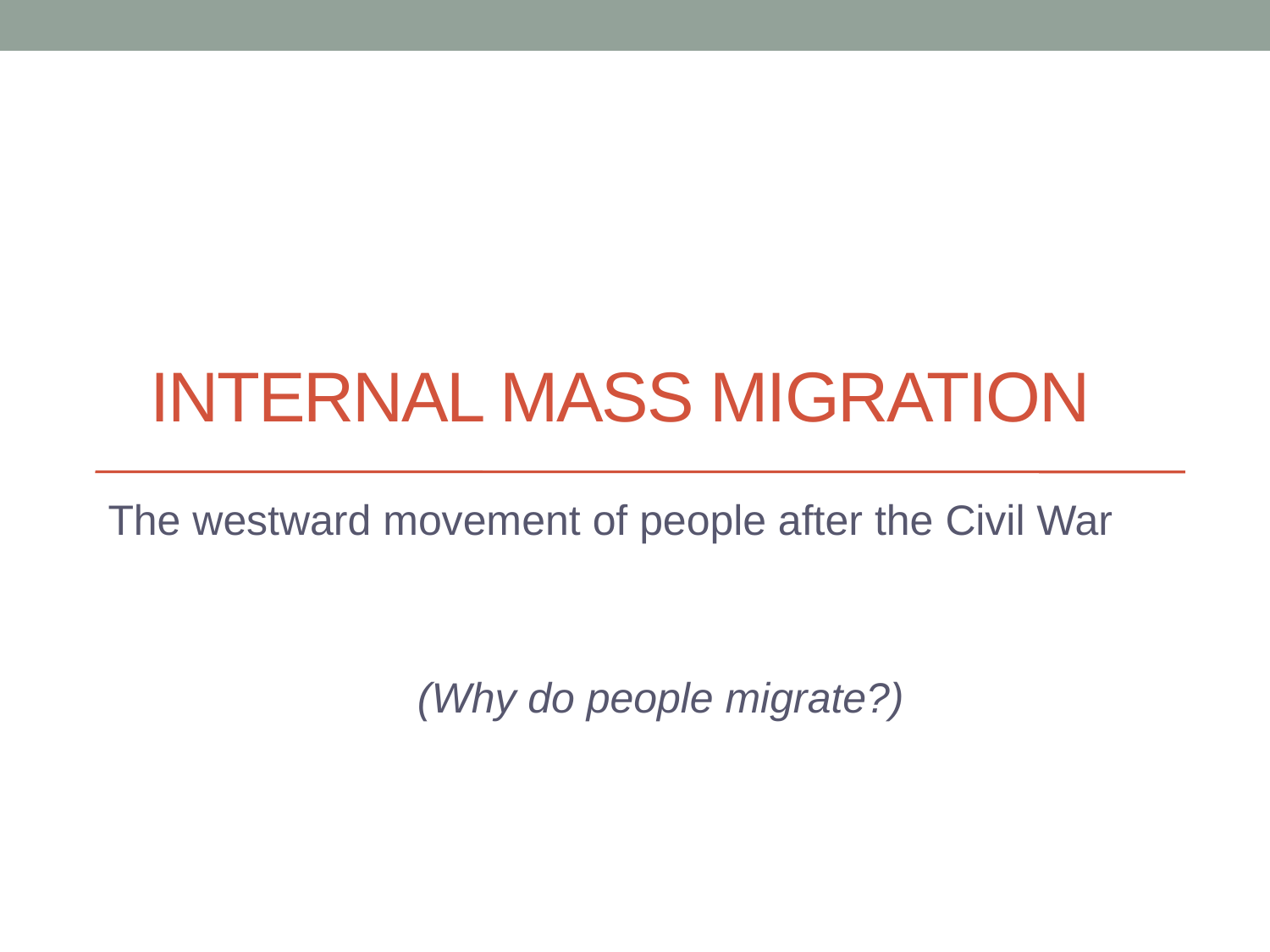

# Internal Mass Migration
The westward movement of people after the Civil War

(Why do people migrate?)